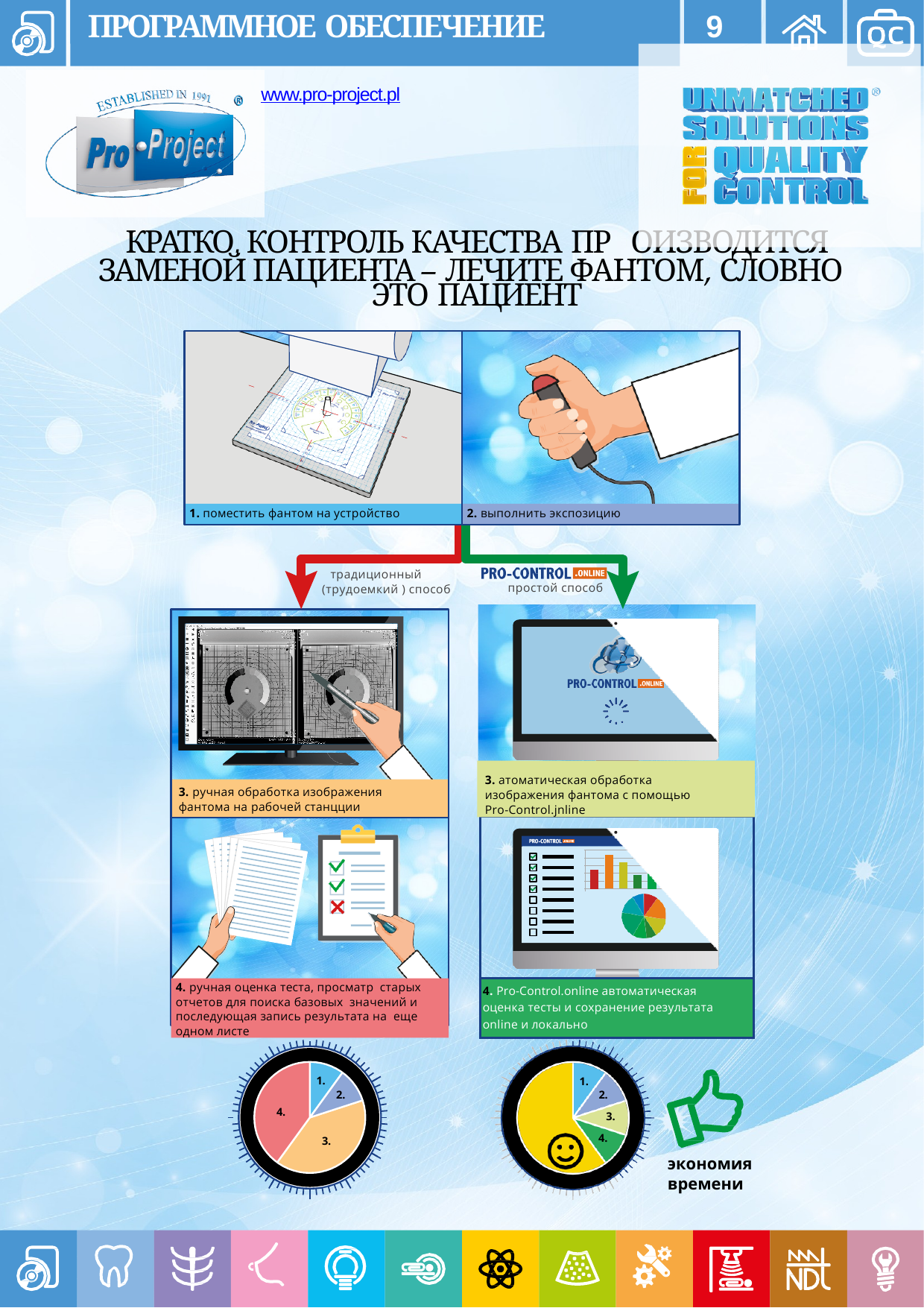

ПРОГРАММНОЕ ОБЕСПЕЧЕНИЕ
9

www.pro-project.pl

КРАТКО, КОНТРОЛЬ КАЧЕСТВА ПР
ОИЗВОДИТСЯ
ЗАМЕНОЙ ПАЦИЕНТА – ЛЕЧИТЕ ФАНТОМ, СЛОВНО
ЭТО ПАЦИЕНТ

1. поместить фантом на устройство
2. выполнить экспозицию

традиционный  (трудоемкий ) способ

простой способ

|  |
| --- |
| 3. Pro-Control.online автоматически обработает изображение на любом компьютере |
|  |
| 4. Pro-Control.online автоматическая оценка тесты и сохранение результата online и локально |

3. атоматическая обработка изображения фантома с помощью Pro-Control.jnline

3. ручная обработка изображения фантома на рабочей станцции

4. ручная оценка теста, просматр  старых отчетов для поиска базовых  значений и последующая запись результата на  еще одном листе

1.
1.

2.
2.
3.
4.

4.

3.

экономия времени